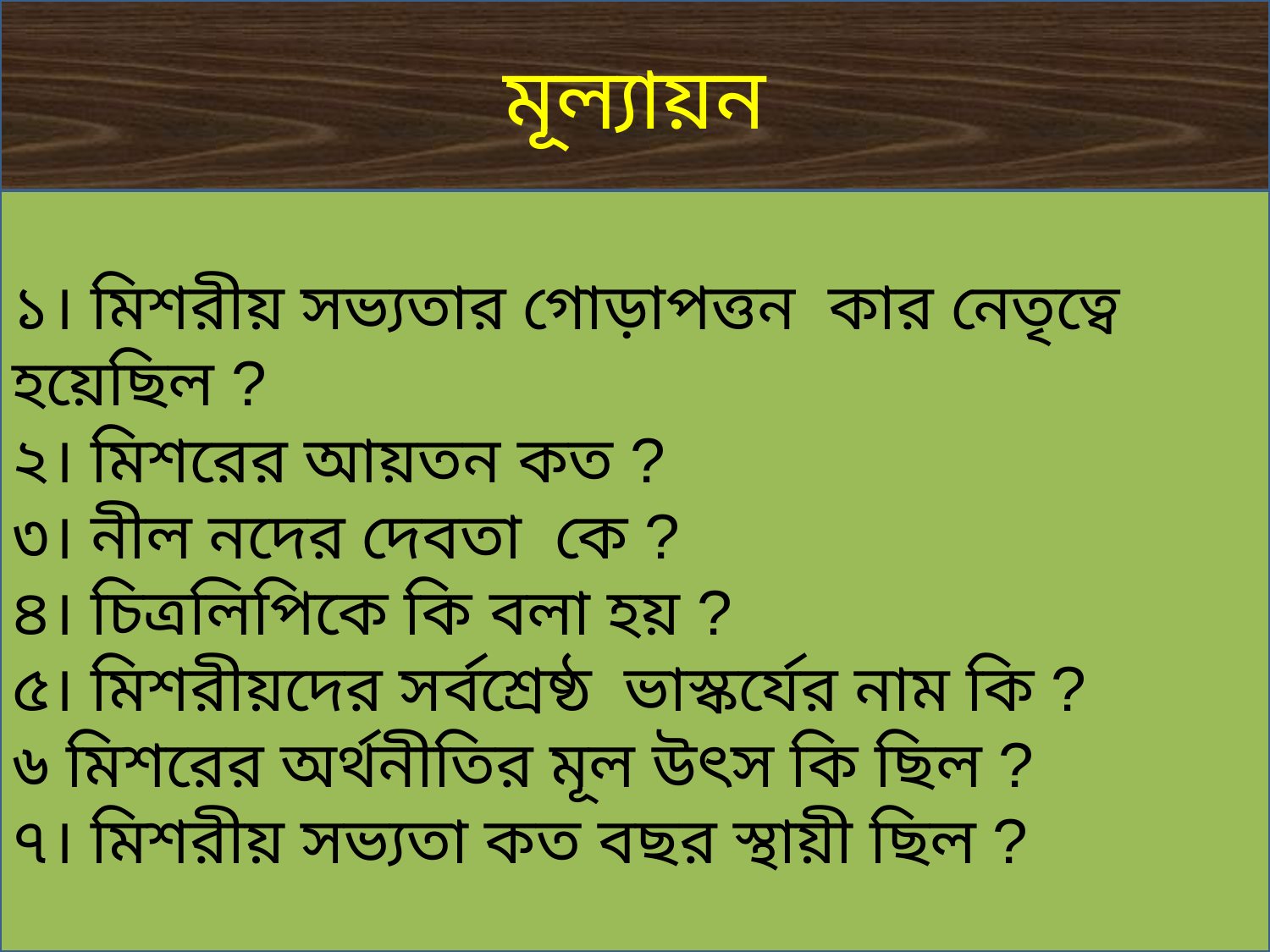

মূল্যায়ন
১। মিশরীয় সভ্যতার গোড়াপত্তন  কার নেতৃত্বে  হয়েছিল ?
২। মিশরের আয়তন কত ?
৩। নীল নদের দেবতা  কে ?
৪। চিত্রলিপিকে কি বলা হয় ?
৫। মিশরীয়দের সর্বশ্রেষ্ঠ  ভাস্কর্যের নাম কি ?
৬ মিশরের অর্থনীতির মূল উৎস কি ছিল ?
৭। মিশরীয় সভ্যতা কত বছর স্থায়ী ছিল ?